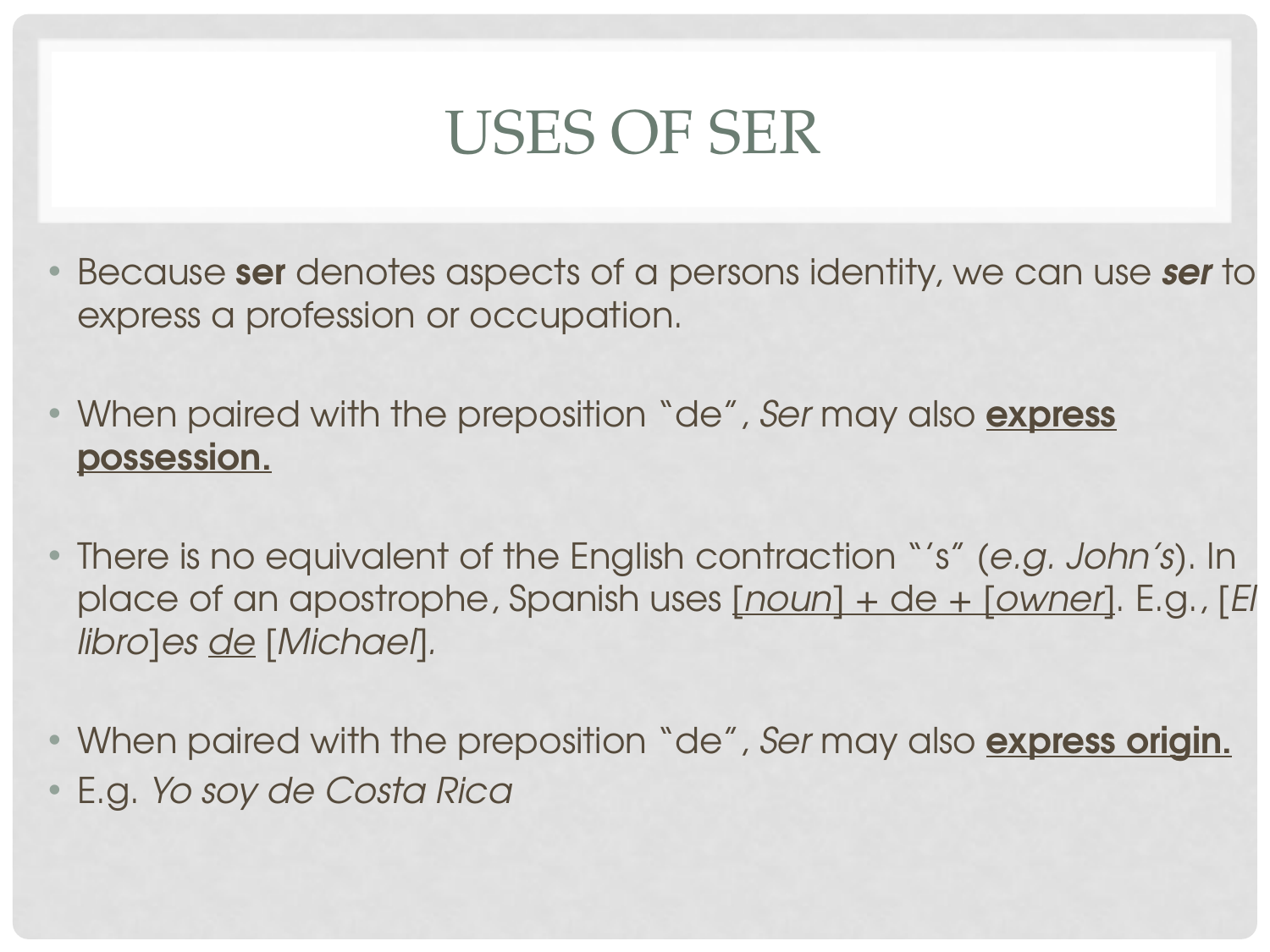

# Uses of Ser
Because ser denotes aspects of a persons identity, we can use ser to express a profession or occupation.

When paired with the preposition “de”, Ser may also express possession.

There is no equivalent of the English contraction “’s” (e.g. John’s). In place of an apostrophe, Spanish uses [noun] + de + [owner]. E.g., [El libro]es de [Michael].

When paired with the preposition “de”, Ser may also express origin.
E.g. Yo soy de Costa Rica